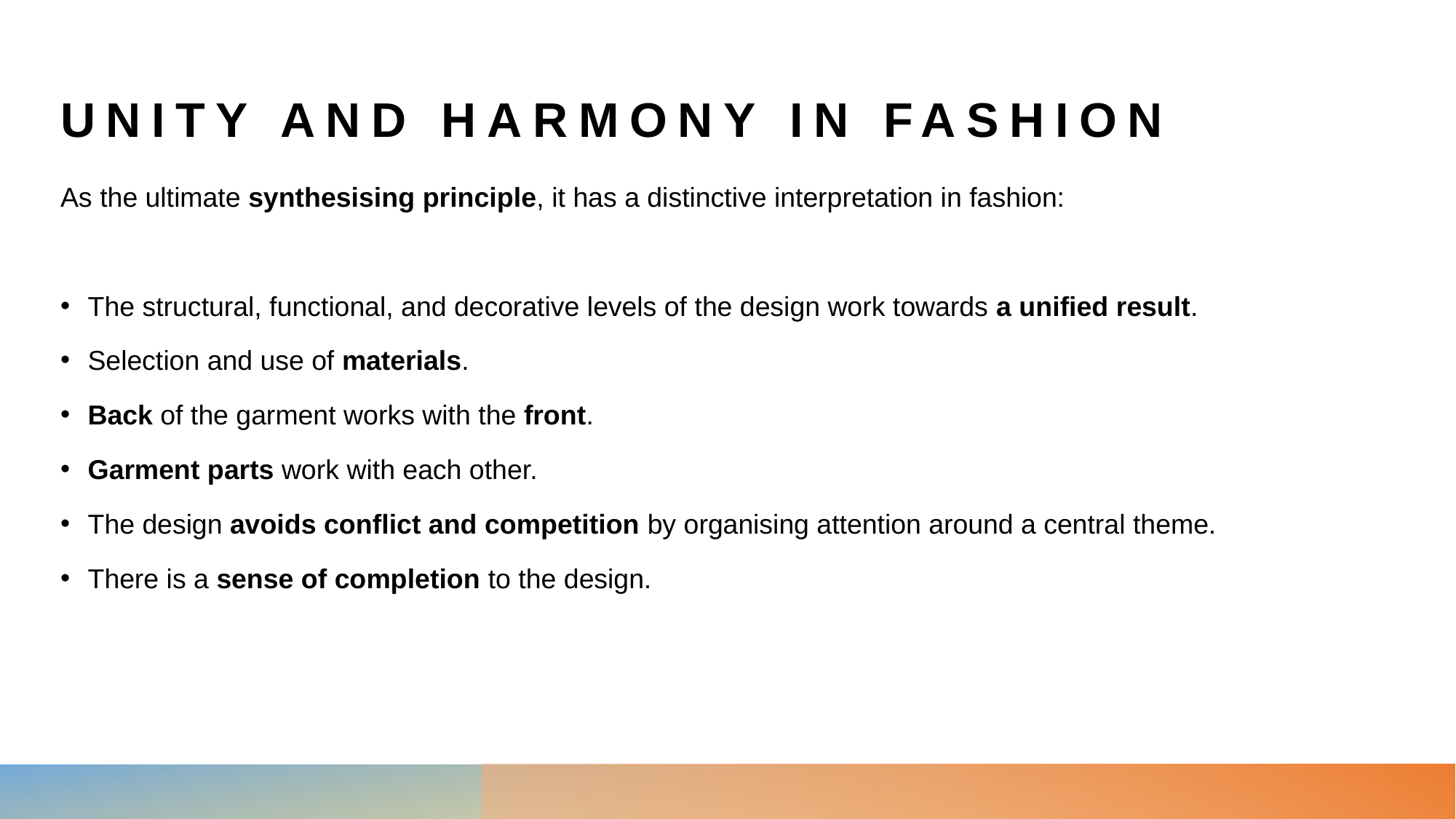

# Unity and Harmony in Fashion
As the ultimate synthesising principle, it has a distinctive interpretation in fashion:

The structural, functional, and decorative levels of the design work towards a unified result.
Selection and use of materials.
Back of the garment works with the front.
Garment parts work with each other.
The design avoids conflict and competition by organising attention around a central theme.
There is a sense of completion to the design.